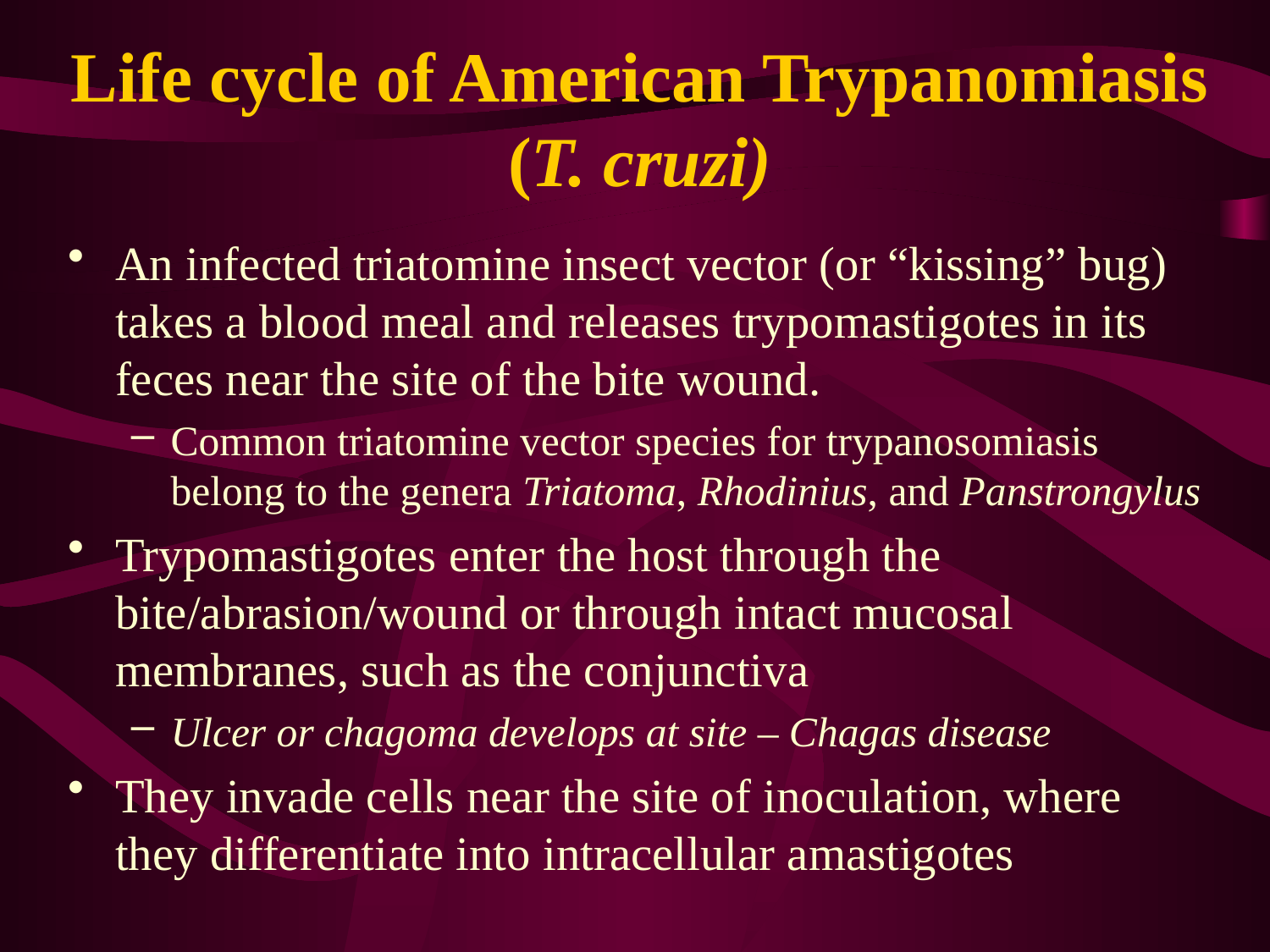

# Life cycle of American Trypanomiasis (T. cruzi)
An infected triatomine insect vector (or “kissing” bug) takes a blood meal and releases trypomastigotes in its feces near the site of the bite wound.
Common triatomine vector species for trypanosomiasis belong to the genera Triatoma, Rhodinius, and Panstrongylus
Trypomastigotes enter the host through the bite/abrasion/wound or through intact mucosal membranes, such as the conjunctiva
Ulcer or chagoma develops at site – Chagas disease
They invade cells near the site of inoculation, where they differentiate into intracellular amastigotes